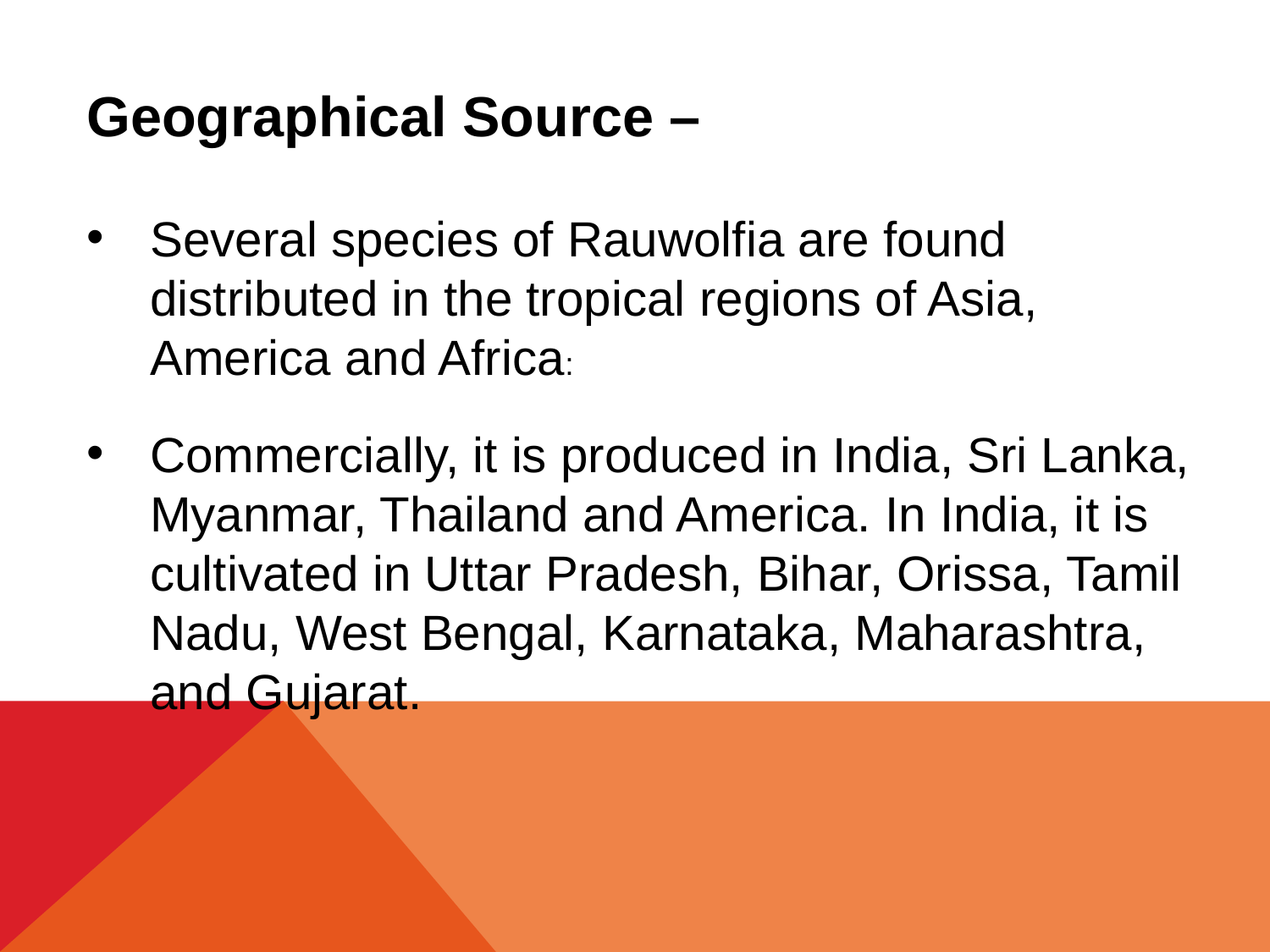

Geographical Source –

Several species of Rauwolfia are found distributed in the tropical regions of Asia, America and Africa:

Commercially, it is produced in India, Sri Lanka, Myanmar, Thailand and America. In India, it is cultivated in Uttar Pradesh, Bihar, Orissa, Tamil Nadu, West Bengal, Karnataka, Maharashtra, and Gujarat.